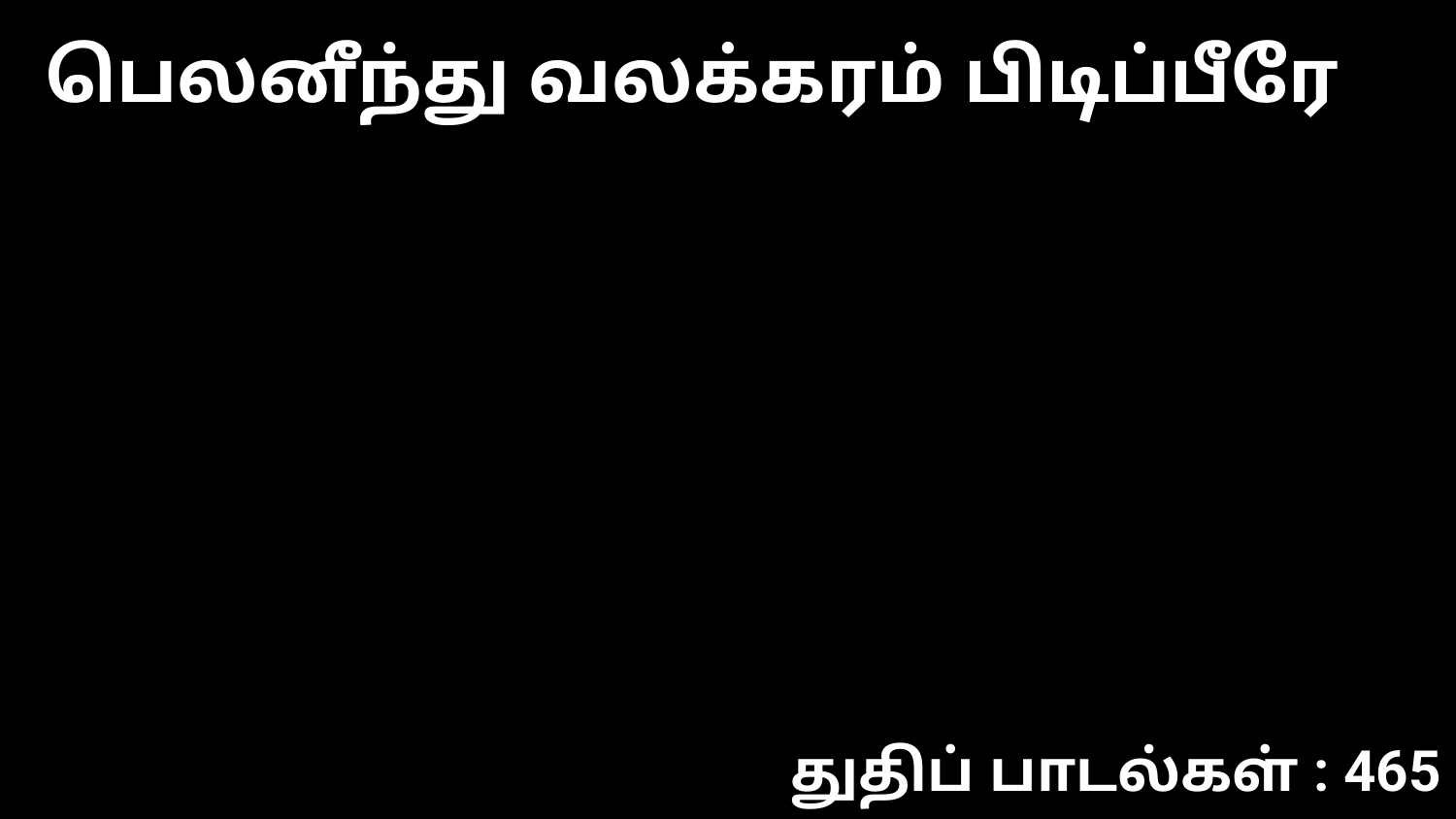

பெலனீந்து வலக்கரம் பிடிப்பீரே
துதிப் பாடல்கள் : 465